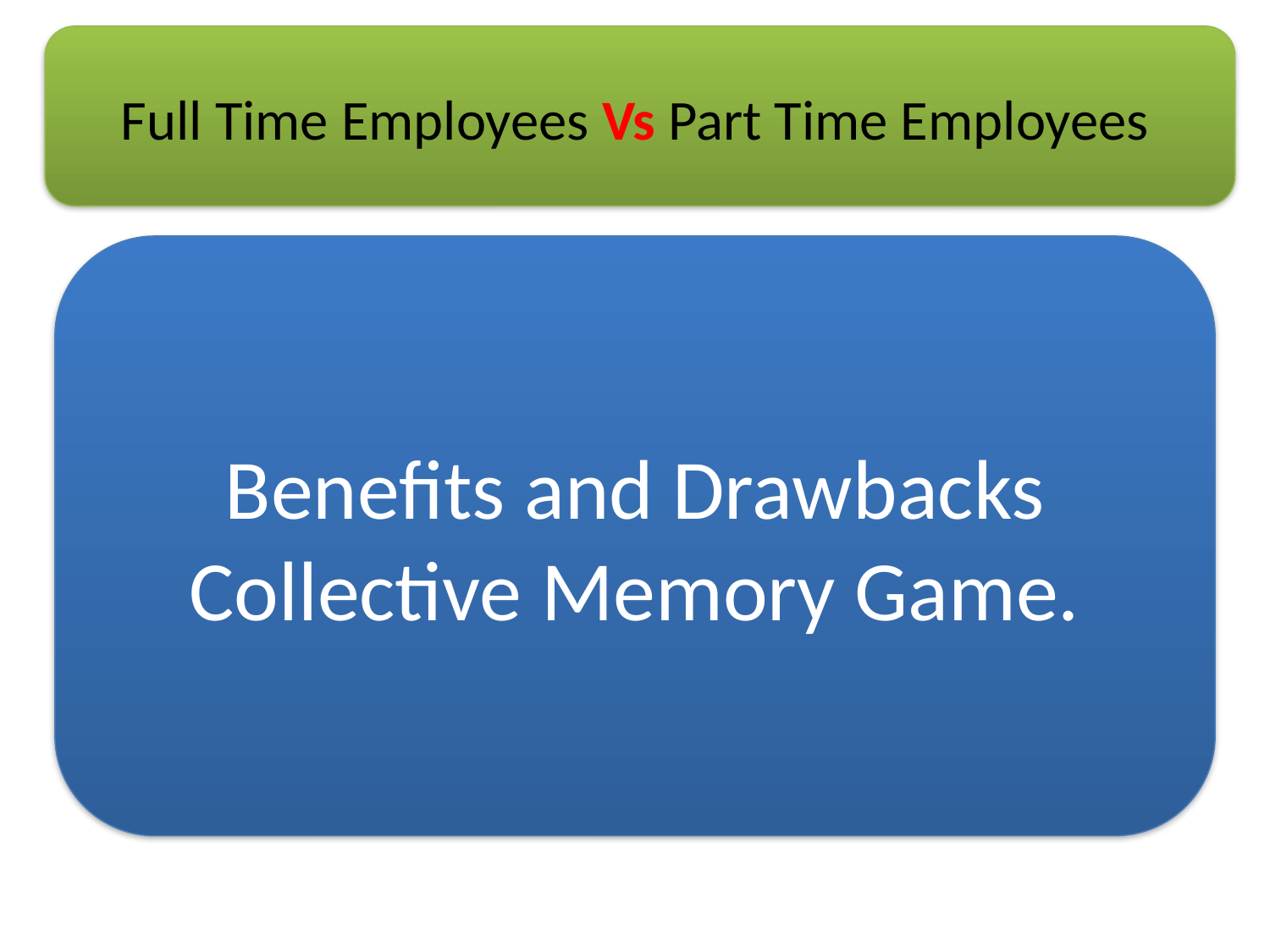

# Full Time Employees Vs Part Time Employees
Benefits and Drawbacks Collective Memory Game.